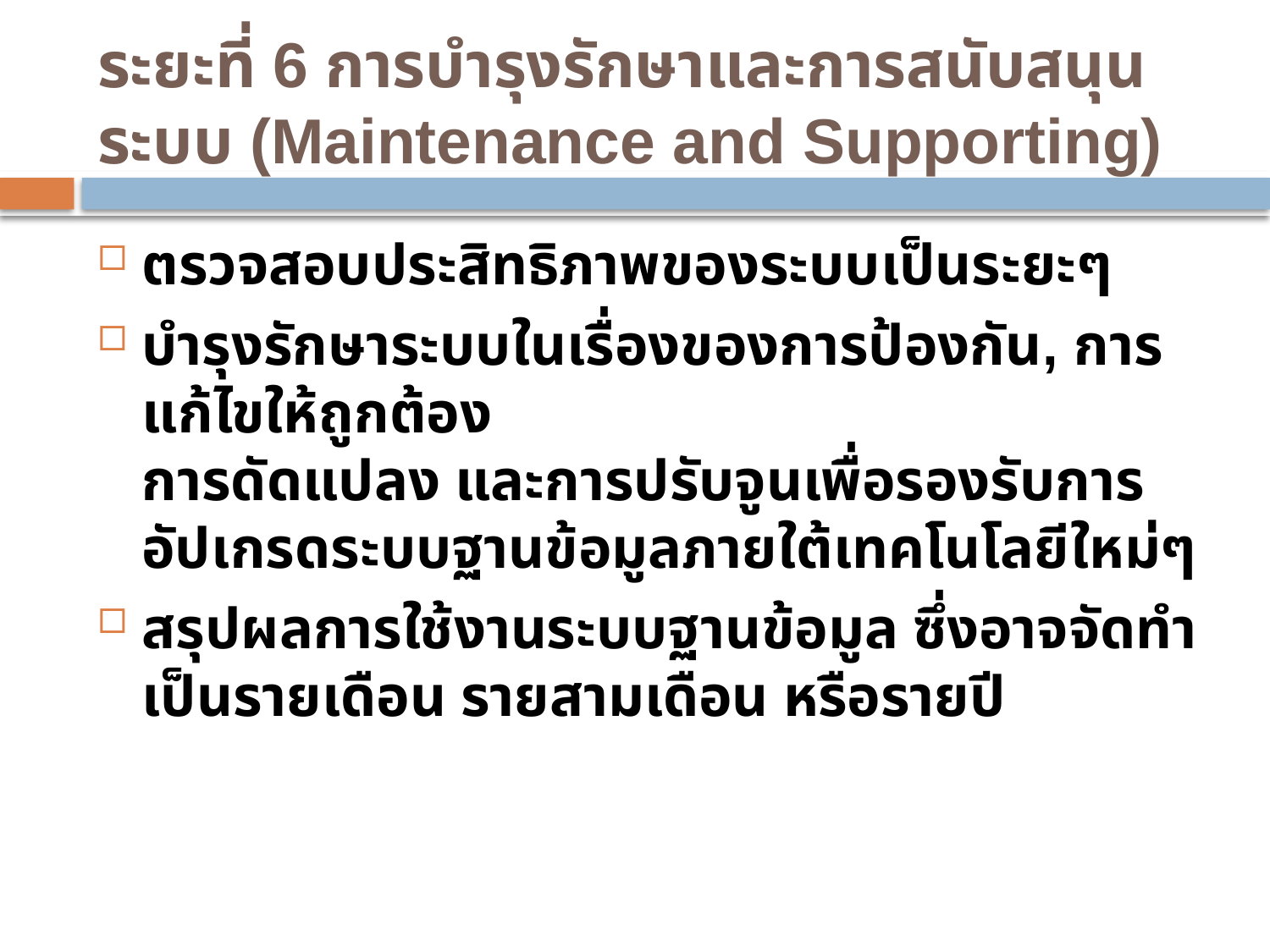

# ระยะที่ 6 การบำรุงรักษาและการสนับสนุนระบบ (Maintenance and Supporting)
ตรวจสอบประสิทธิภาพของระบบเป็นระยะๆ
บำรุงรักษาระบบในเรื่องของการป้องกัน, การแก้ไขให้ถูกต้อง
การดัดแปลง และการปรับจูนเพื่อรองรับการอัปเกรดระบบฐานข้อมูลภายใต้เทคโนโลยีใหม่ๆ
สรุปผลการใช้งานระบบฐานข้อมูล ซึ่งอาจจัดทำเป็นรายเดือน รายสามเดือน หรือรายปี